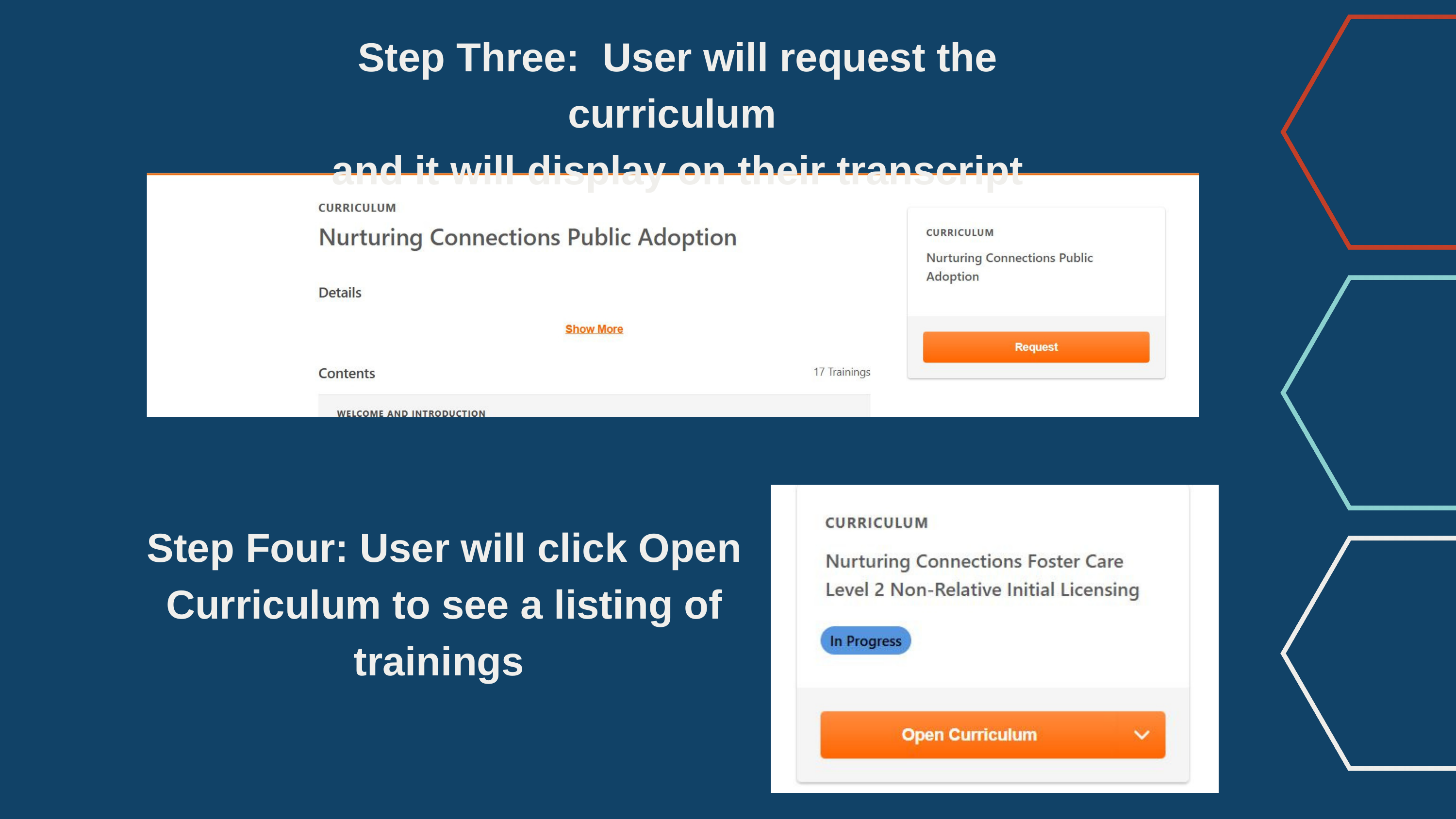

Step Three:  User will request the curriculum
and it will display on their transcript

Step Four: User will click Open Curriculum to see a listing of trainings